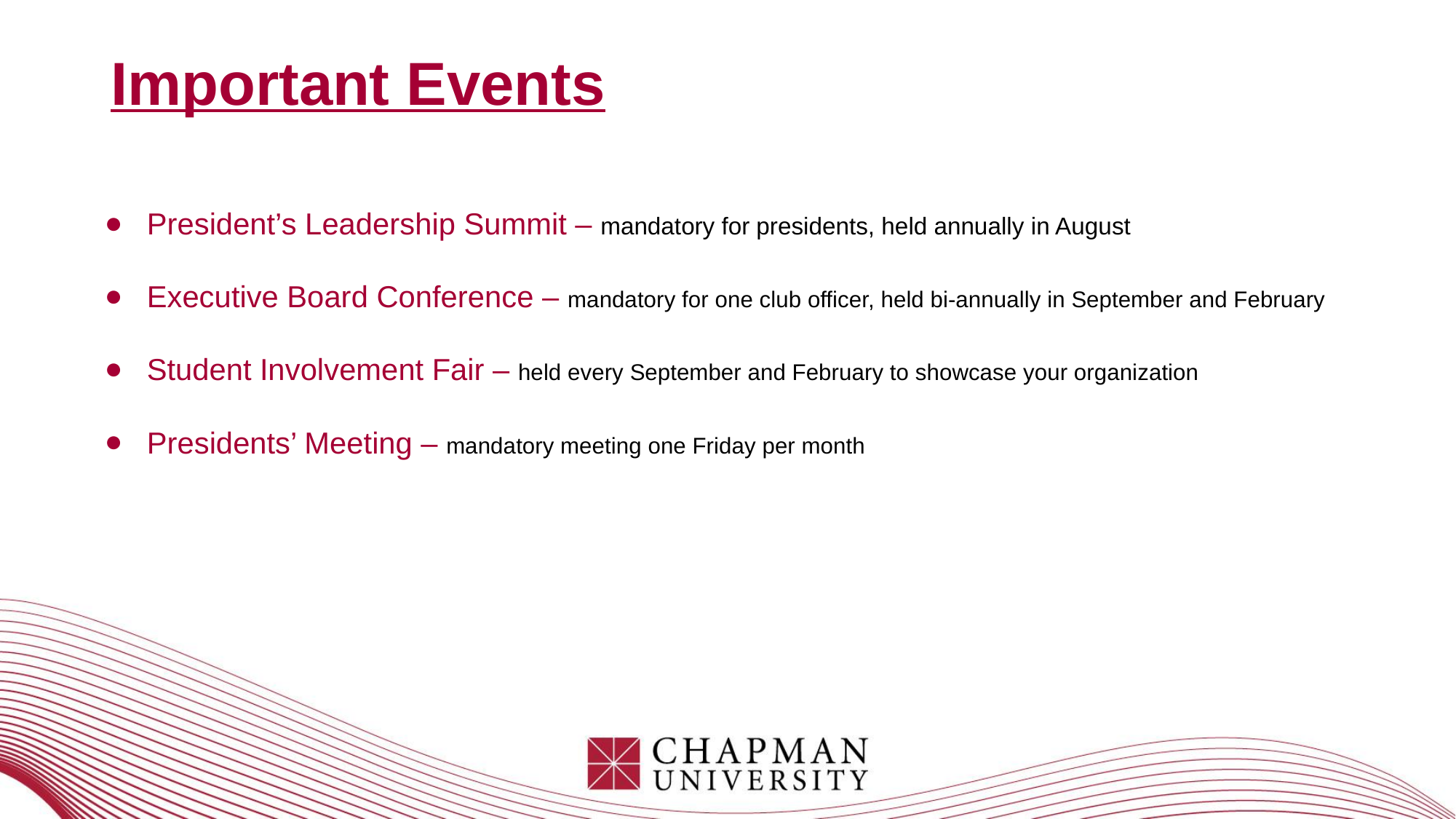

# Important Events
President’s Leadership Summit – mandatory for presidents, held annually in August
Executive Board Conference – mandatory for one club officer, held bi-annually in September and February
Student Involvement Fair – held every September and February to showcase your organization
Presidents’ Meeting – mandatory meeting one Friday per month